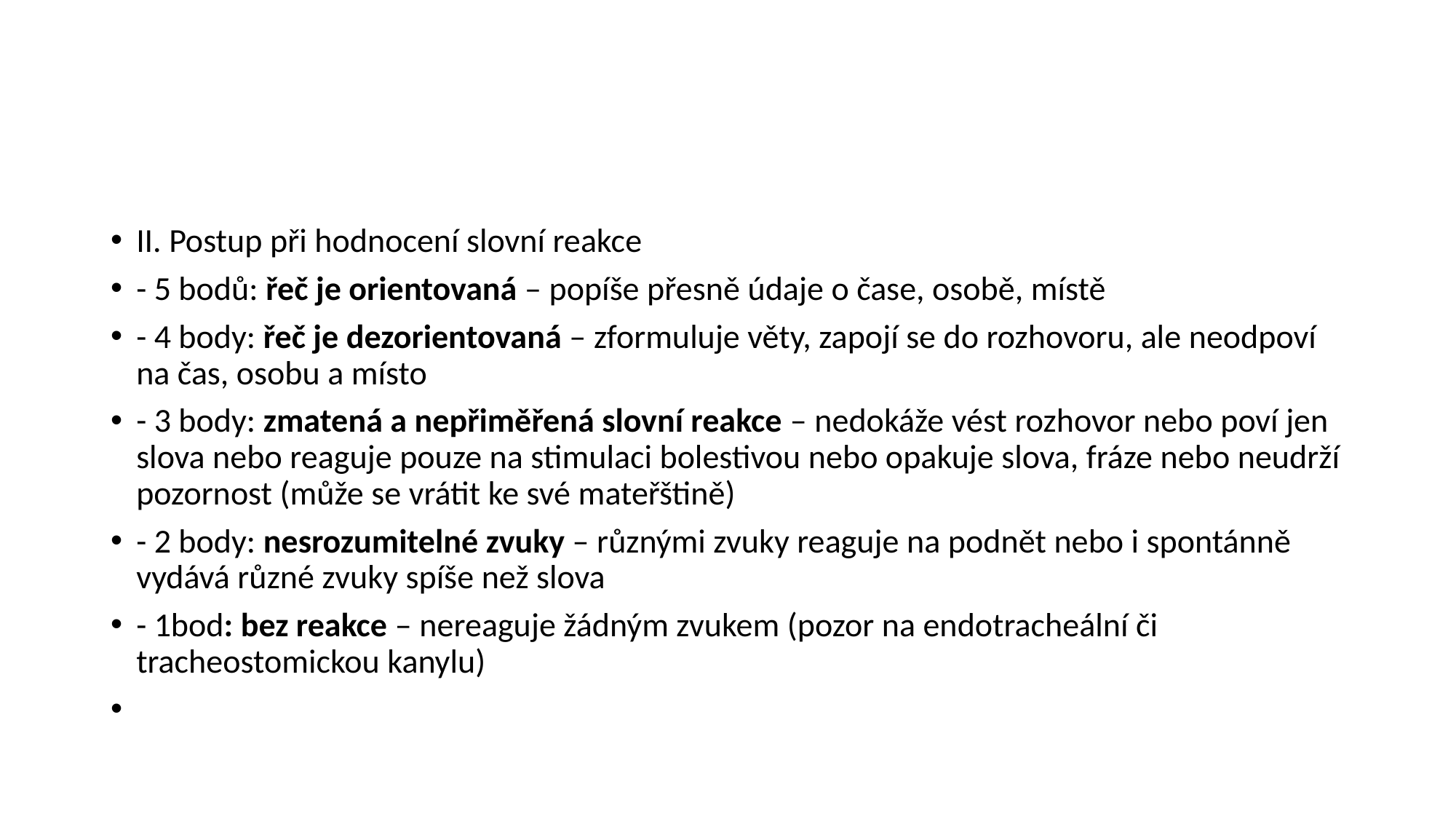

#
II. Postup při hodnocení slovní reakce
- 5 bodů: řeč je orientovaná – popíše přesně údaje o čase, osobě, místě
- 4 body: řeč je dezorientovaná – zformuluje věty, zapojí se do rozhovoru, ale neodpoví na čas, osobu a místo
- 3 body: zmatená a nepřiměřená slovní reakce – nedokáže vést rozhovor nebo poví jen slova nebo reaguje pouze na stimulaci bolestivou nebo opakuje slova, fráze nebo neudrží pozornost (může se vrátit ke své mateřštině)
- 2 body: nesrozumitelné zvuky – různými zvuky reaguje na podnět nebo i spontánně vydává různé zvuky spíše než slova
- 1bod: bez reakce – nereaguje žádným zvukem (pozor na endotracheální či tracheostomickou kanylu)